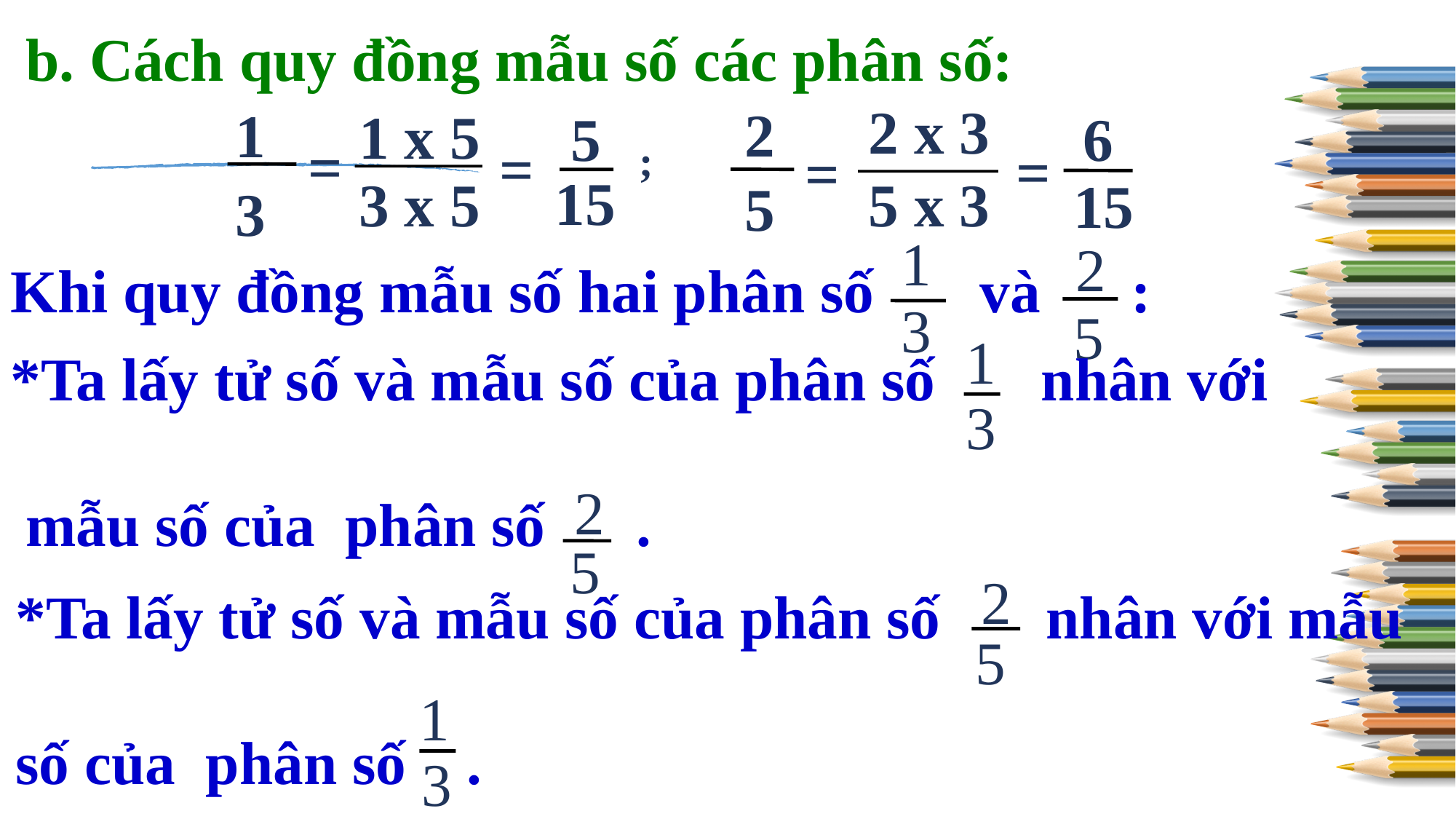

b. Cách quy đồng mẫu số các phân số:

1 x 5
3 x 5

1
5
=
=

15

3

2 x 3
2
6
=
=
5 x 3
15

5

;
1
3

2

5
Khi quy đồng mẫu số hai phân số       và      :
1
3

*Ta lấy tử số và mẫu số của phân số       nhân với

 mẫu số của  phân số      .
2
5

2
5

*Ta lấy tử số và mẫu số của phân số       nhân với mẫu
số của  phân số    .
1
3